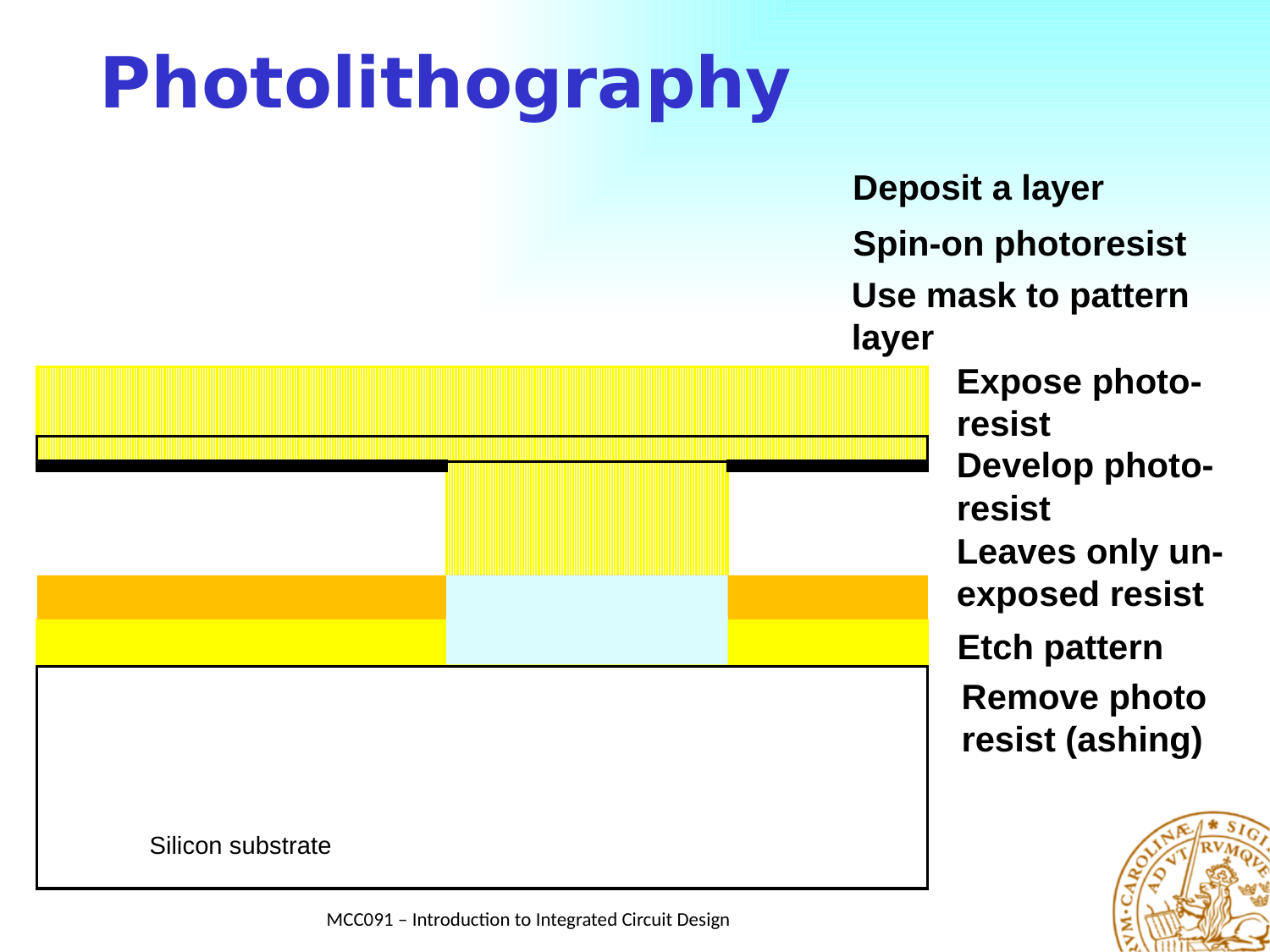

# Photolithography
Deposit a layer

Spin-on photoresist
Use mask to pattern layer
Expose photo- resist

Develop photo-resist
Leaves only un-exposed resist

Etch pattern

Silicon substrate
Remove photo
resist (ashing)